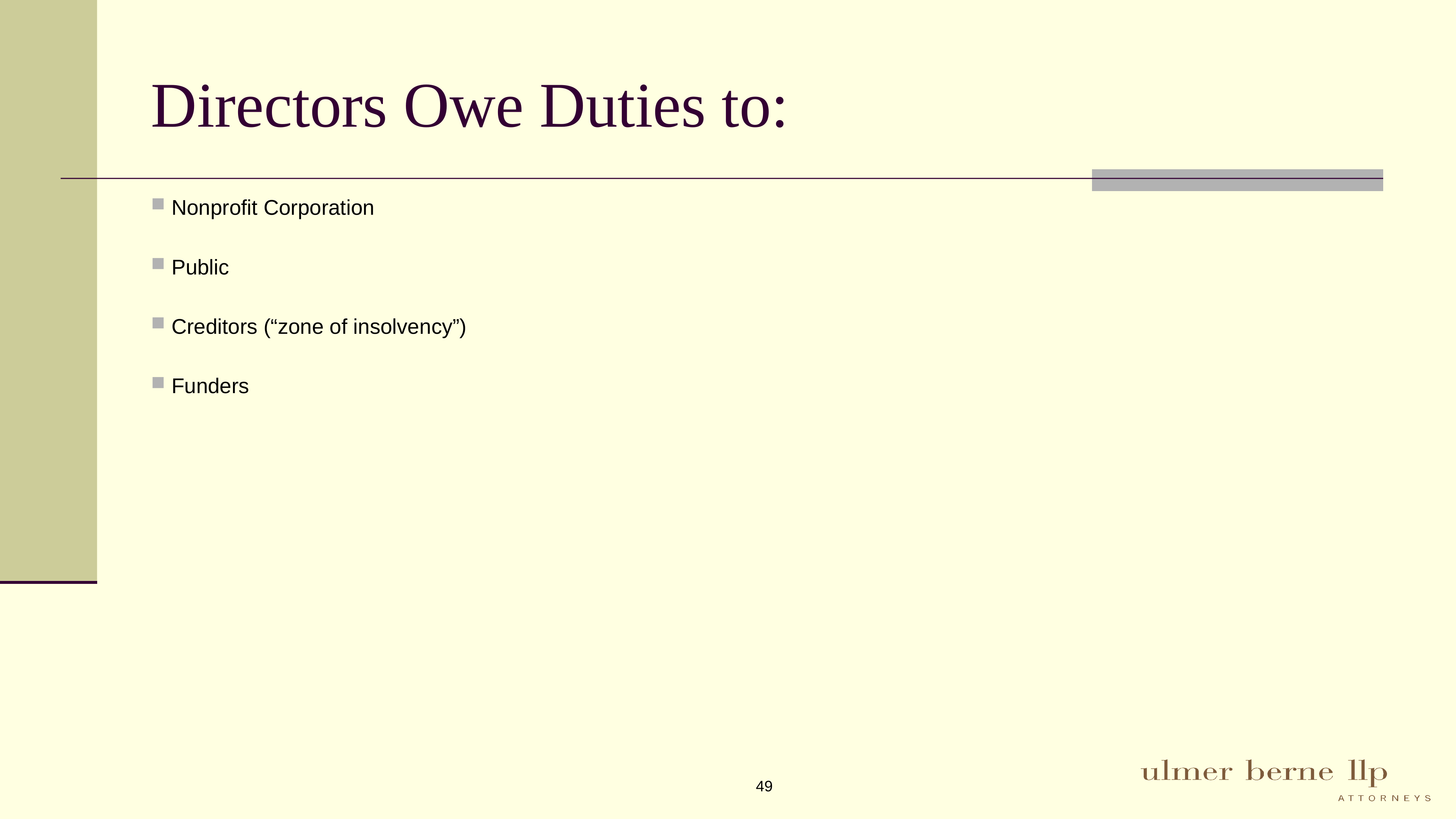

# Directors Owe Duties to:
Nonprofit Corporation

Public

Creditors (“zone of insolvency”)

Funders
49